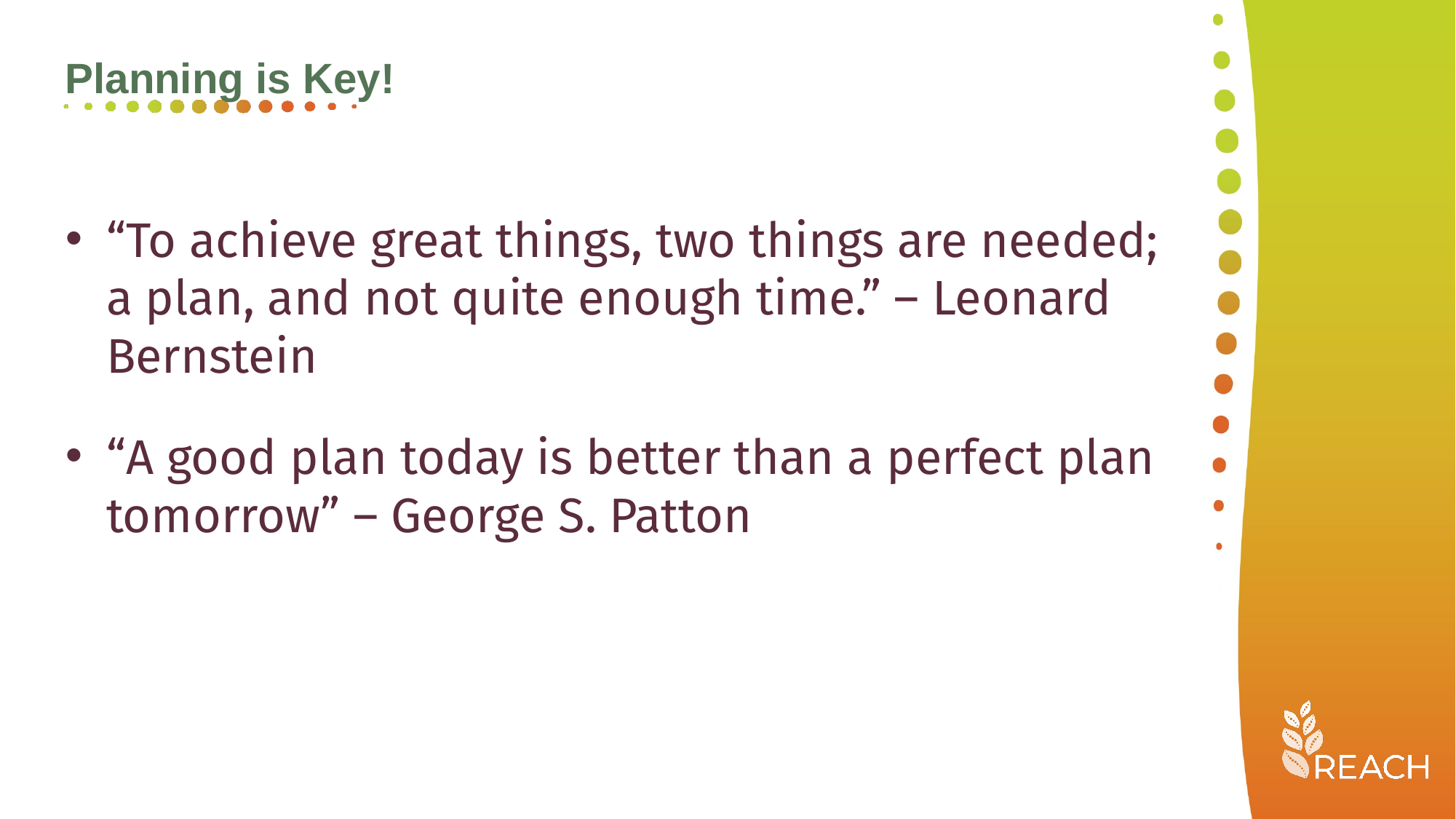

Planning is Key!
“To achieve great things, two things are needed; a plan, and not quite enough time.” – Leonard Bernstein
“A good plan today is better than a perfect plan tomorrow” – George S. Patton